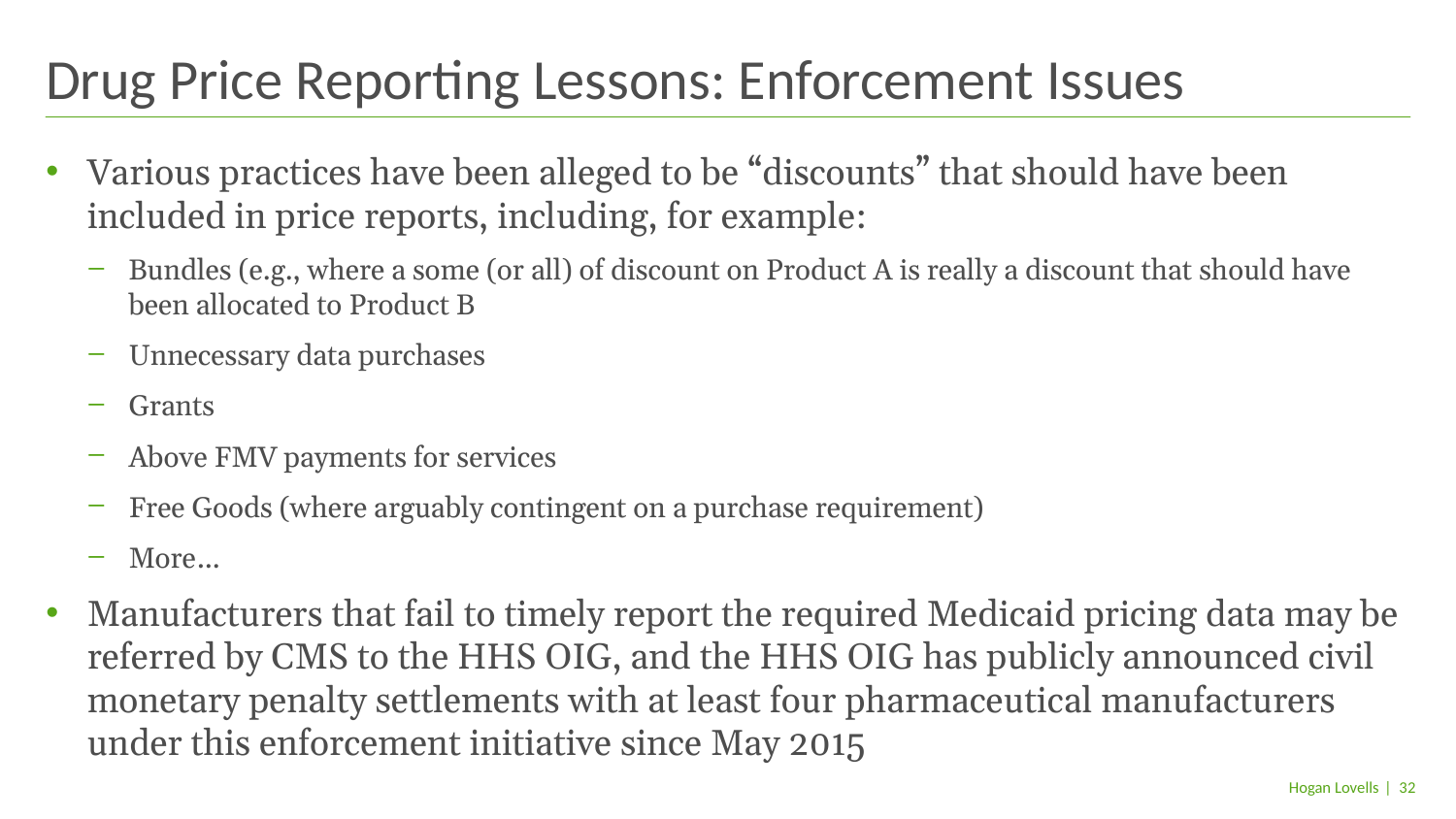

# Drug Price Reporting Lessons: Enforcement Issues
Various practices have been alleged to be “discounts” that should have been included in price reports, including, for example:
Bundles (e.g., where a some (or all) of discount on Product A is really a discount that should have been allocated to Product B
Unnecessary data purchases
Grants
Above FMV payments for services
Free Goods (where arguably contingent on a purchase requirement)
More…
Manufacturers that fail to timely report the required Medicaid pricing data may be referred by CMS to the HHS OIG, and the HHS OIG has publicly announced civil monetary penalty settlements with at least four pharmaceutical manufacturers under this enforcement initiative since May 2015
|  32
Hogan Lovells